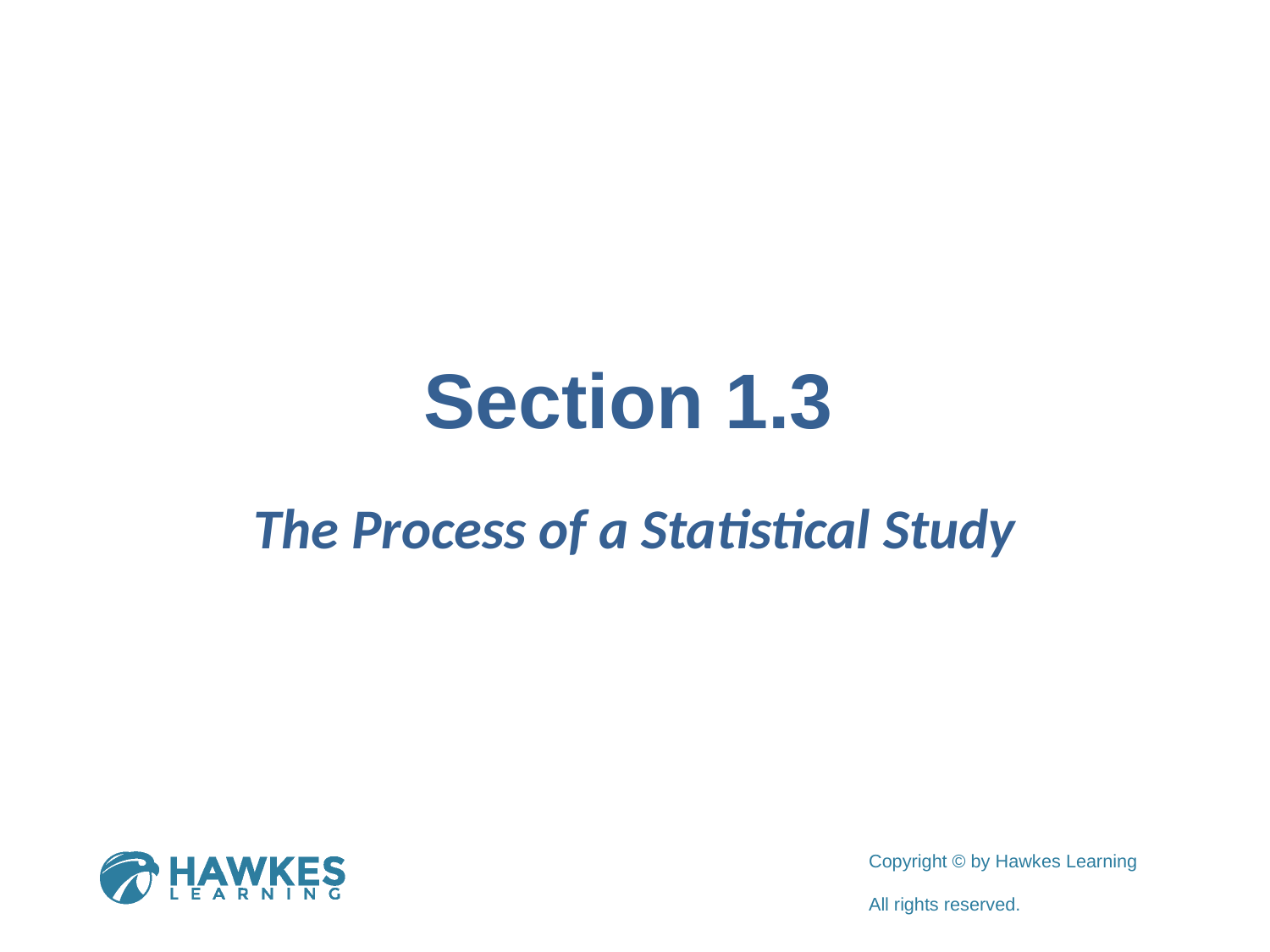

Section 1.3
The Process of a Statistical Study